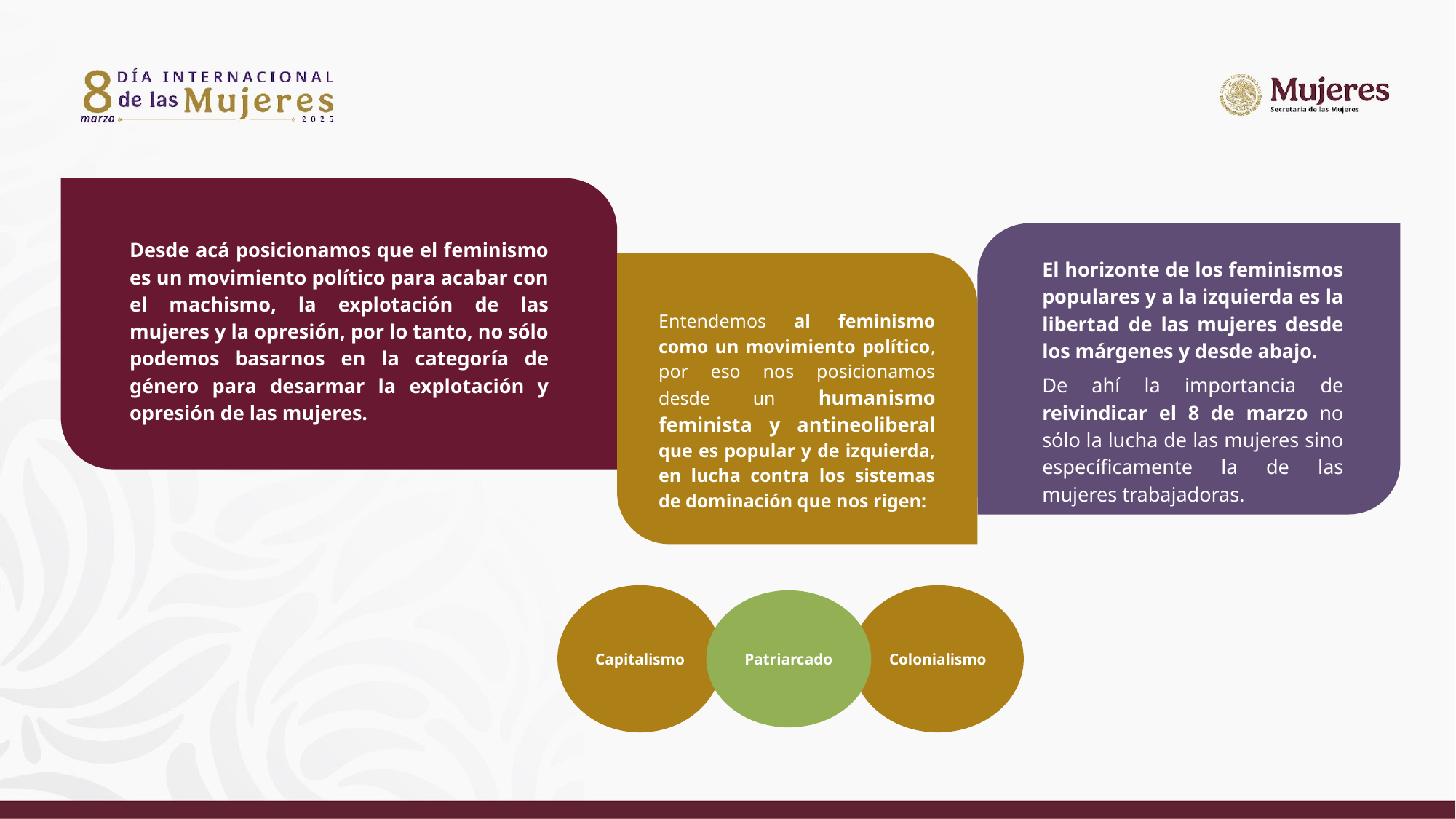

Desde acá posicionamos que el feminismo es un movimiento político para acabar con el machismo, la explotación de las mujeres y la opresión, por lo tanto, no sólo podemos basarnos en la categoría de género para desarmar la explotación y opresión de las mujeres.

El horizonte de los feminismos populares y a la izquierda es la libertad de las mujeres desde los márgenes y desde abajo.
De ahí la importancia de reivindicar el 8 de marzo no sólo la lucha de las mujeres sino específicamente la de las mujeres trabajadoras.

Entendemos al feminismo como un movimiento político, por eso nos posicionamos desde un humanismo feminista y antineoliberal que es popular y de izquierda, en lucha contra los sistemas de dominación que nos rigen:
Capitalismo
Colonialismo
Patriarcado